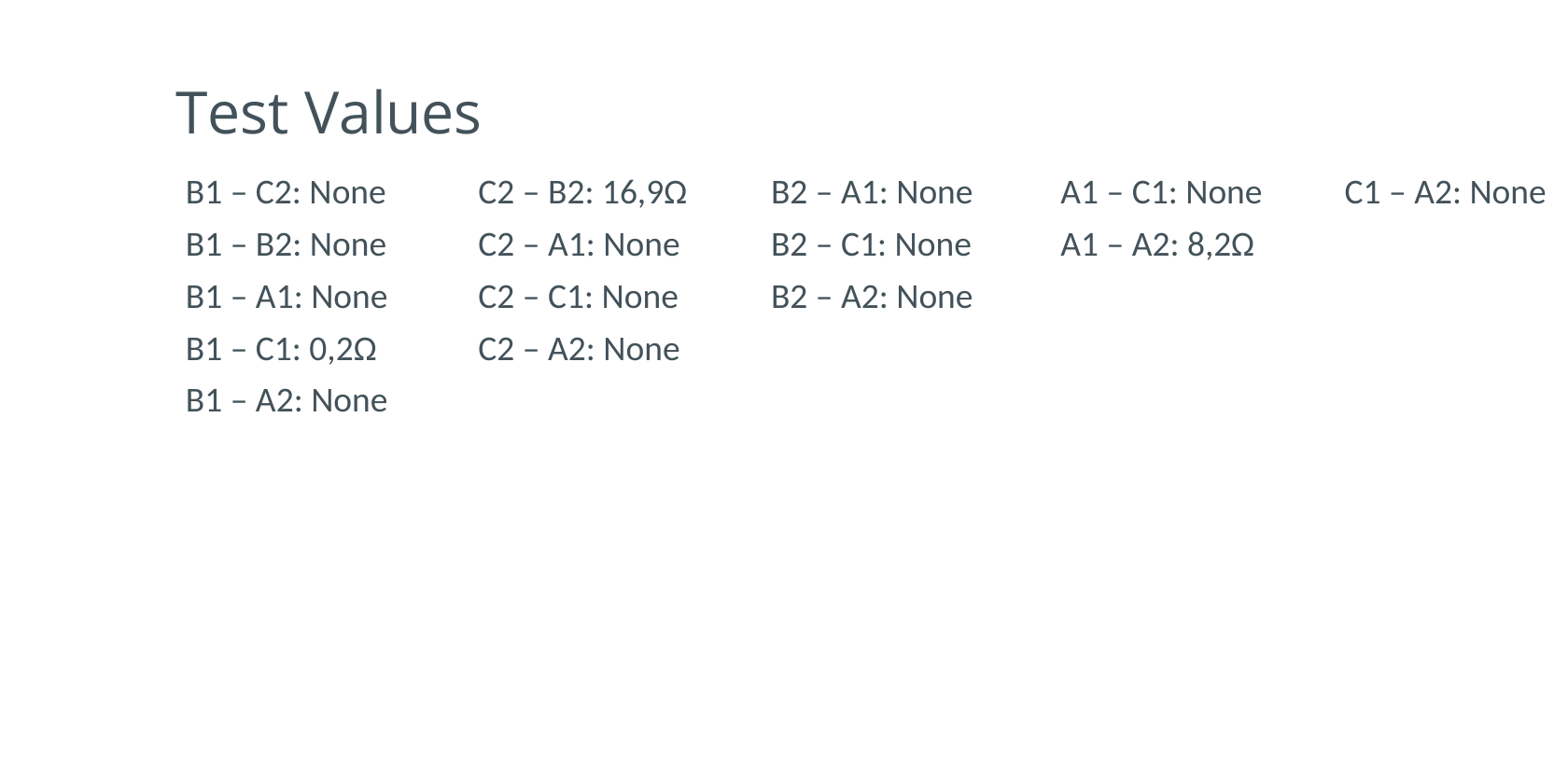

# Test Values
C1 – A2: None
A1 – C1: None
A1 – A2: 8,2Ω
B1 – C2: None
B1 – B2: None
B1 – A1: None
B1 – C1: 0,2Ω
B1 – A2: None
C2 – B2: 16,9Ω
C2 – A1: None
C2 – C1: None
C2 – A2: None
B2 – A1: None
B2 – C1: None
B2 – A2: None